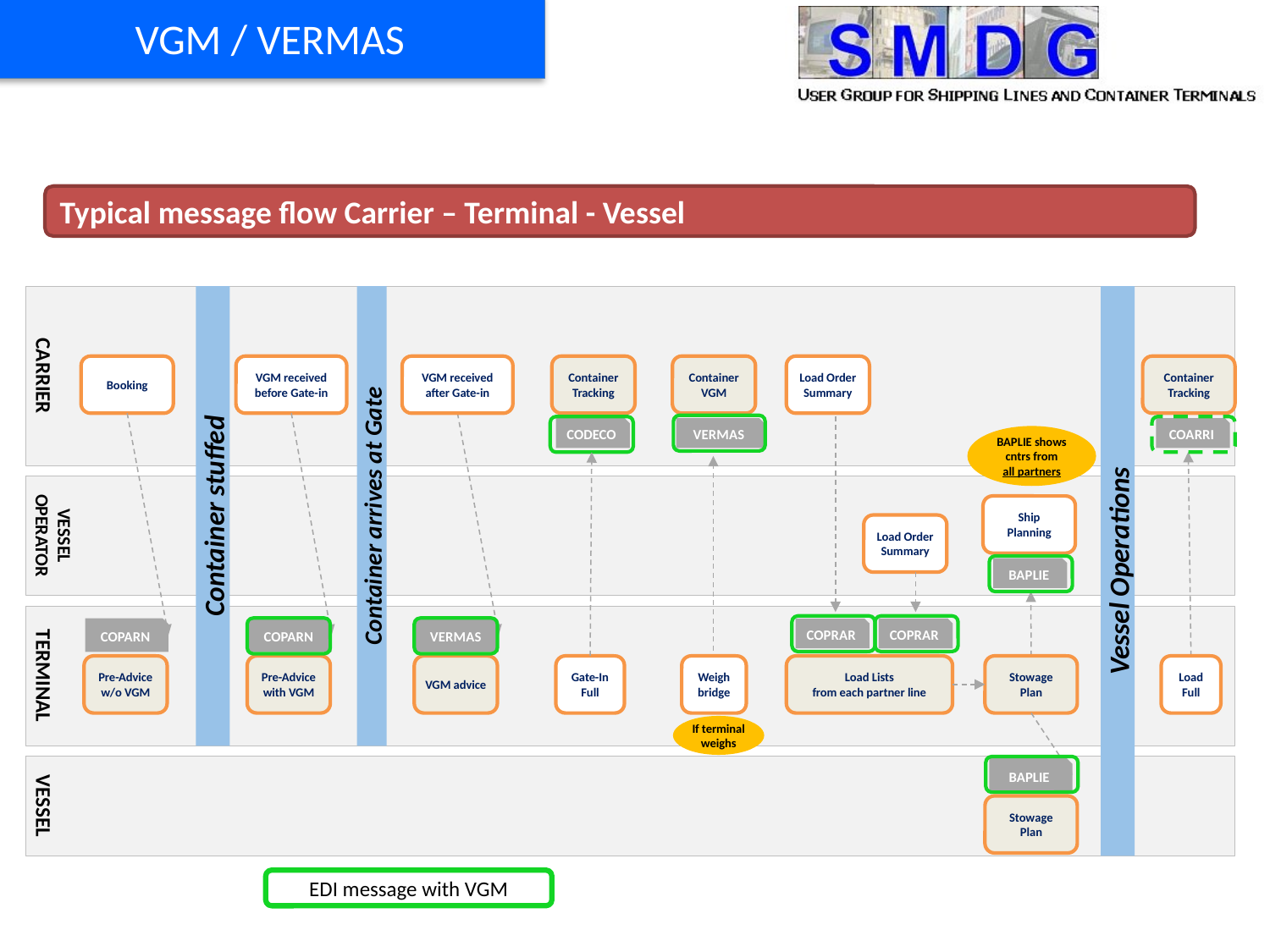

CARRIER
VESSEL OPERATOR
VGM / VERMAS
VGM: Terminal EDI communication (EDIFACT messages)
TERMINAL
Typical message flow Carrier – Terminal - Vessel
VESSEL
Container
VGM
Booking
VGM received
before Gate-in
VGM received
after Gate-in
Container
Tracking

CODECO
Gate-In
Full
Load Order
Summary
Container
Tracking

VERMAS
COARRI
BAPLIE shows cntrs from
all partners
Ship Planning
Container stuffed
Container arrives at Gate
Load Order
Summary
Vessel Operations

BAPLIE

COPARN
COPARN
VERMAS
COPRAR
COPRAR
COPRAR
Pre-Advice
w/o VGM
Pre-Advice
with VGM
VGM advice
Weigh bridge
Load Lists
from each partner line
Stowage Plan
Load
Full
If terminal weighs

BAPLIE
Stowage Plan
EDI message with VGM